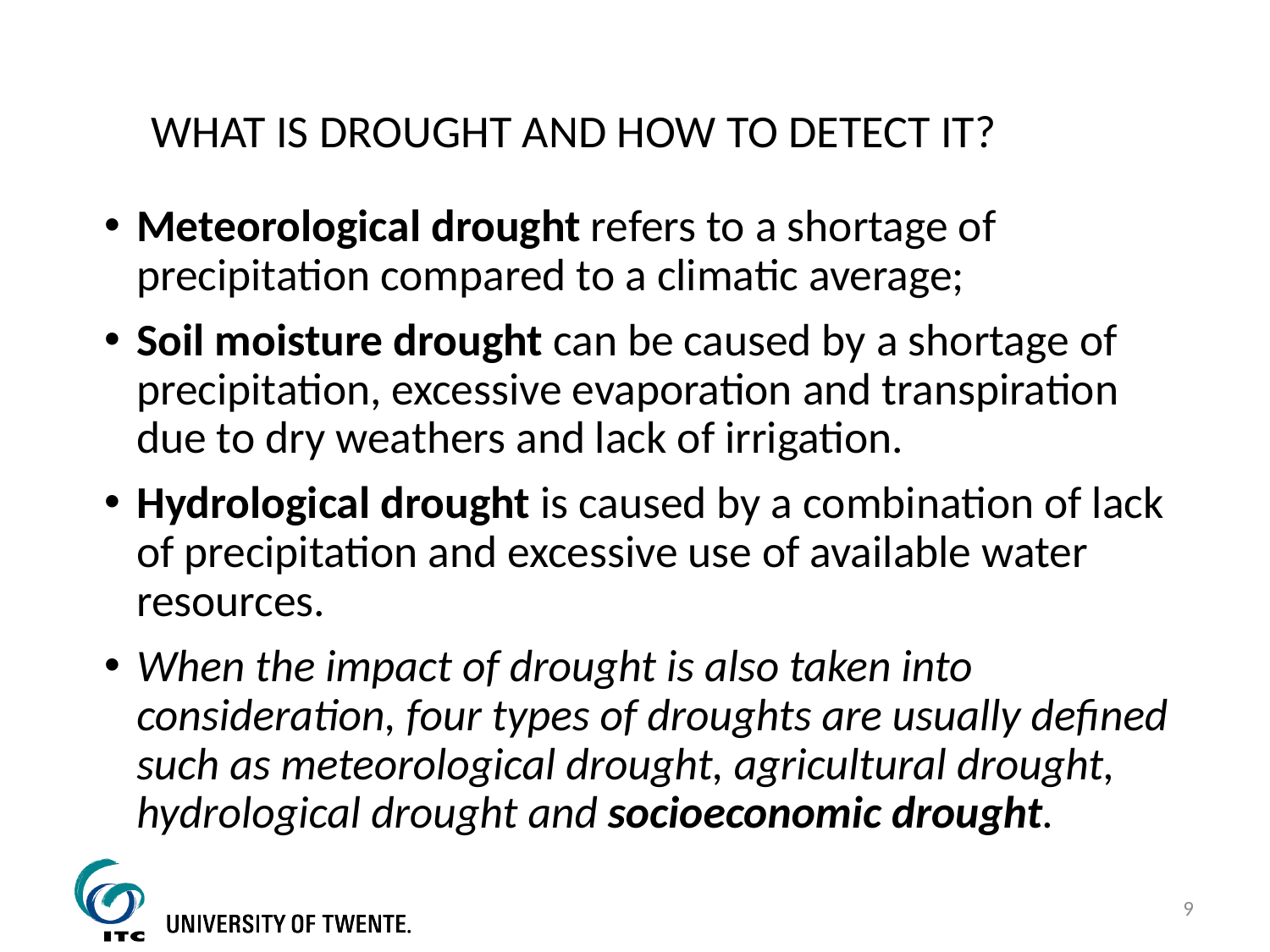

# What is drought and how to detect it?
Meteorological drought refers to a shortage of precipitation compared to a climatic average;
Soil moisture drought can be caused by a shortage of precipitation, excessive evaporation and transpiration due to dry weathers and lack of irrigation.
Hydrological drought is caused by a combination of lack of precipitation and excessive use of available water resources.
When the impact of drought is also taken into consideration, four types of droughts are usually defined such as meteorological drought, agricultural drought, hydrological drought and socioeconomic drought.